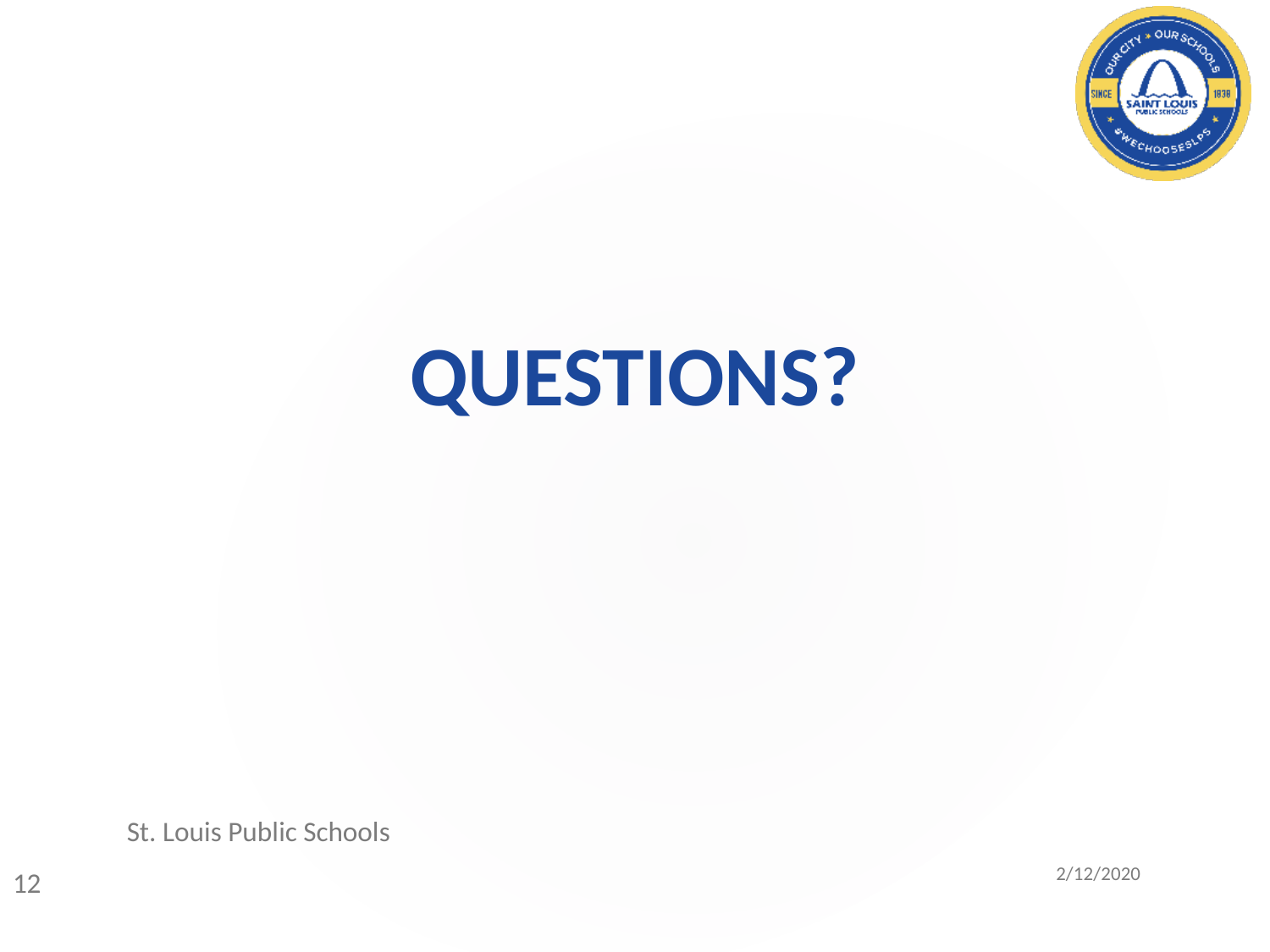

# QUESTIONS?
St. Louis Public Schools
12
2/12/2020